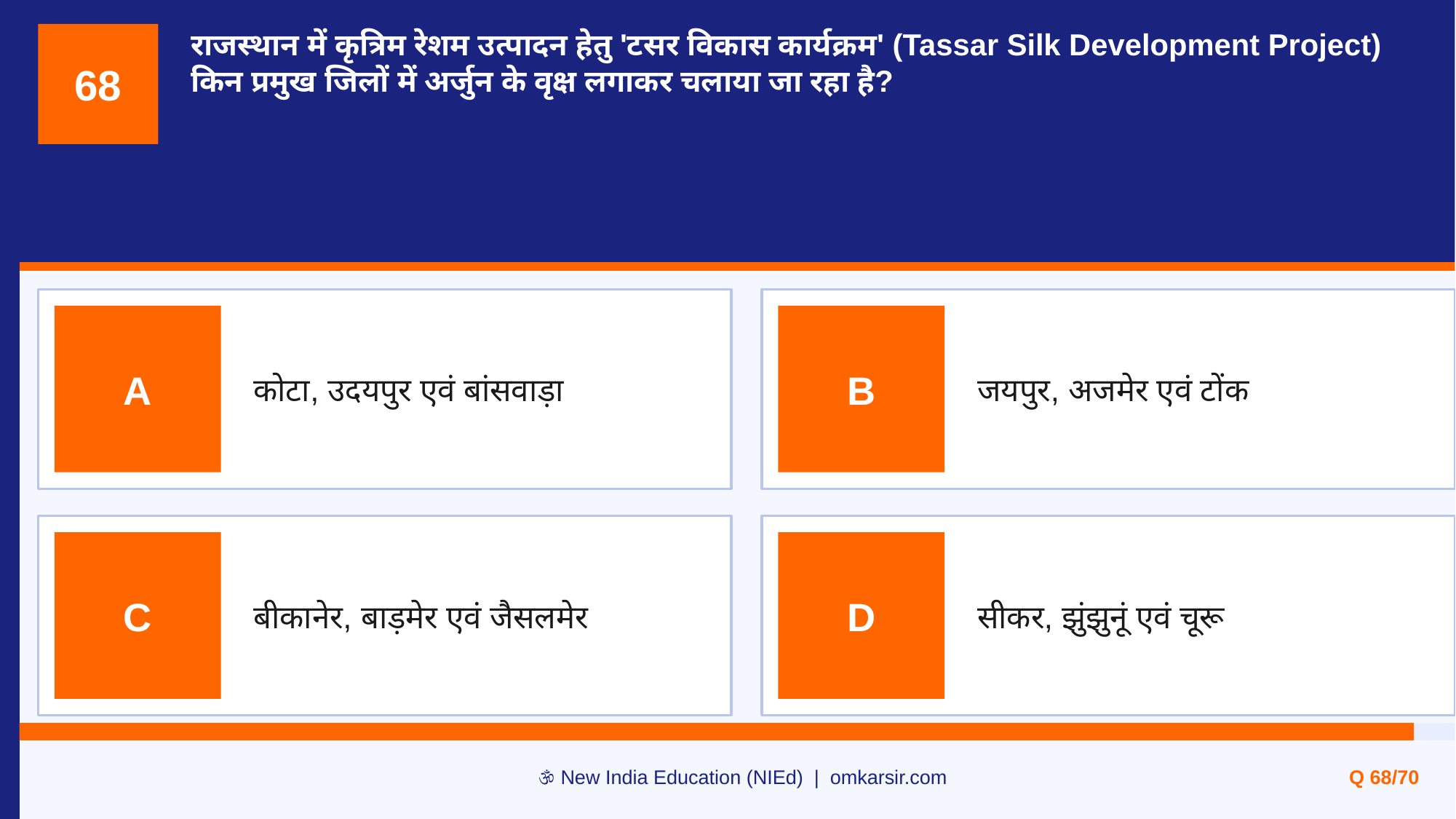

राजस्थान में कृत्रिम रेशम उत्पादन हेतु 'टसर विकास कार्यक्रम' (Tassar Silk Development Project) किन प्रमुख जिलों में अर्जुन के वृक्ष लगाकर चलाया जा रहा है?
68

कोटा, उदयपुर एवं बांसवाड़ा
जयपुर, अजमेर एवं टोंक
A
B

बीकानेर, बाड़मेर एवं जैसलमेर
सीकर, झुंझुनूं एवं चूरू
C
D

🕉️ New India Education (NIEd)  |  omkarsir.com
Q 68/70